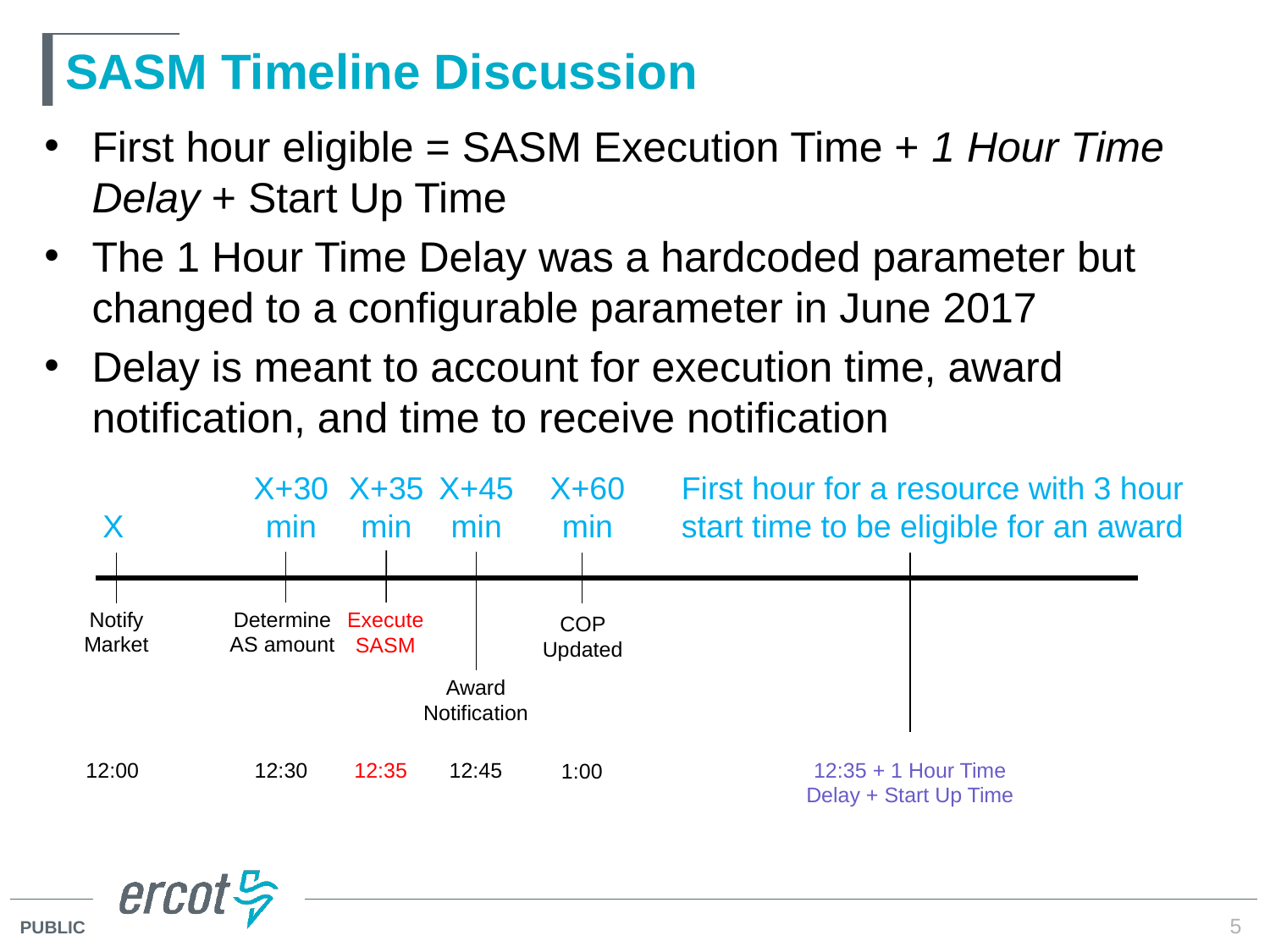

# SASM Timeline Discussion
First hour eligible = SASM Execution Time + 1 Hour Time Delay + Start Up Time
The 1 Hour Time Delay was a hardcoded parameter but changed to a configurable parameter in June 2017
Delay is meant to account for execution time, award notification, and time to receive notification
First hour for a resource with 3 hour start time to be eligible for an award
X+30 min
X+35 min
X+45 min
X+60 min
X
Notify Market
Determine AS amount
Execute SASM
COP Updated
Award Notification
12:00
12:30
12:35
12:45
12:35 + 1 Hour Time Delay + Start Up Time
1:00
5